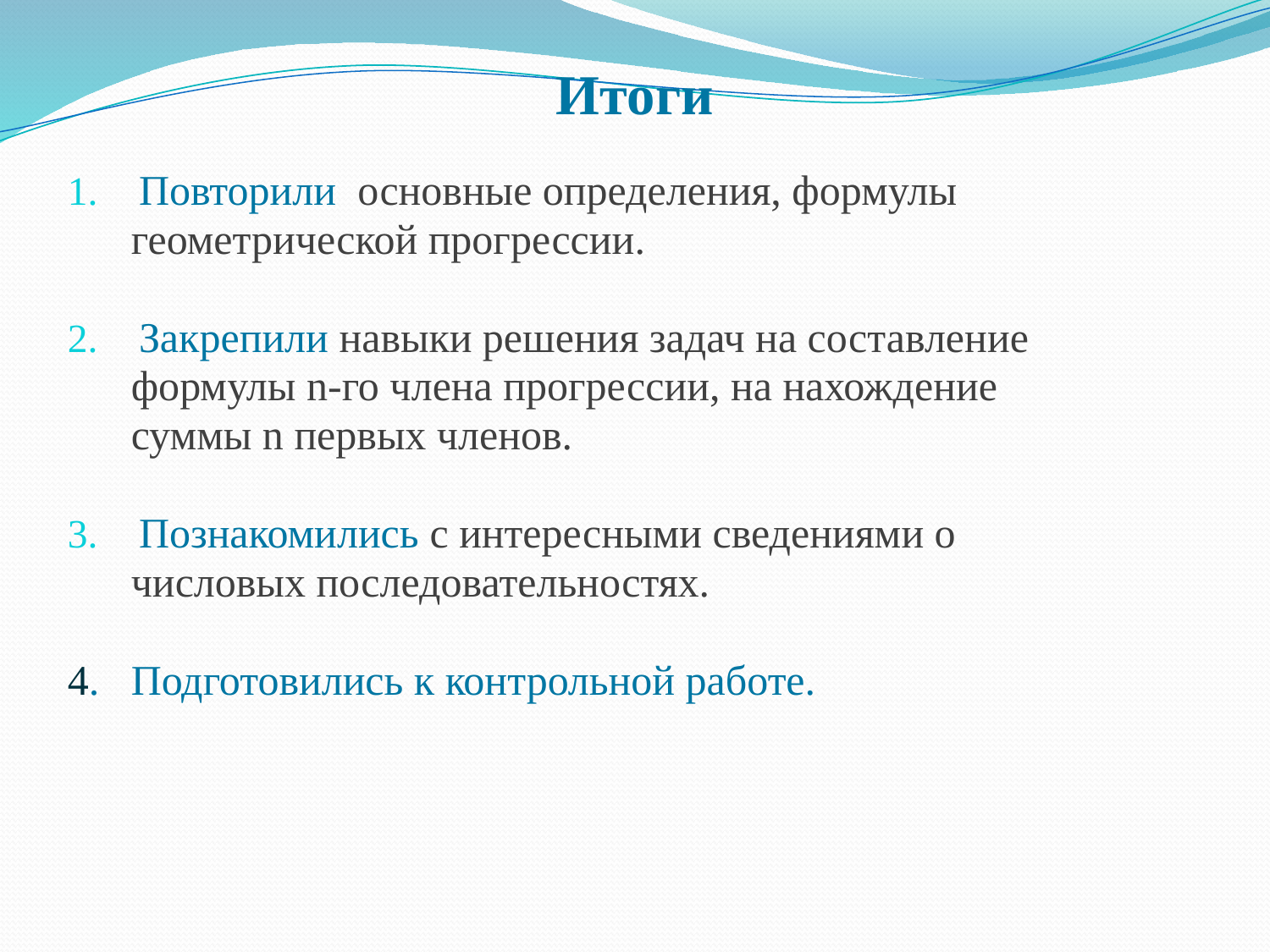

# Итоги
Повторили  основные определения, формулы
      геометрической прогрессии.

Закрепили навыки решения задач на составление
      формулы n-го члена прогрессии, на нахождение
      суммы n первых членов.

Познакомились с интересными сведениями о
      числовых последовательностях.

4.   Подготовились к контрольной работе.